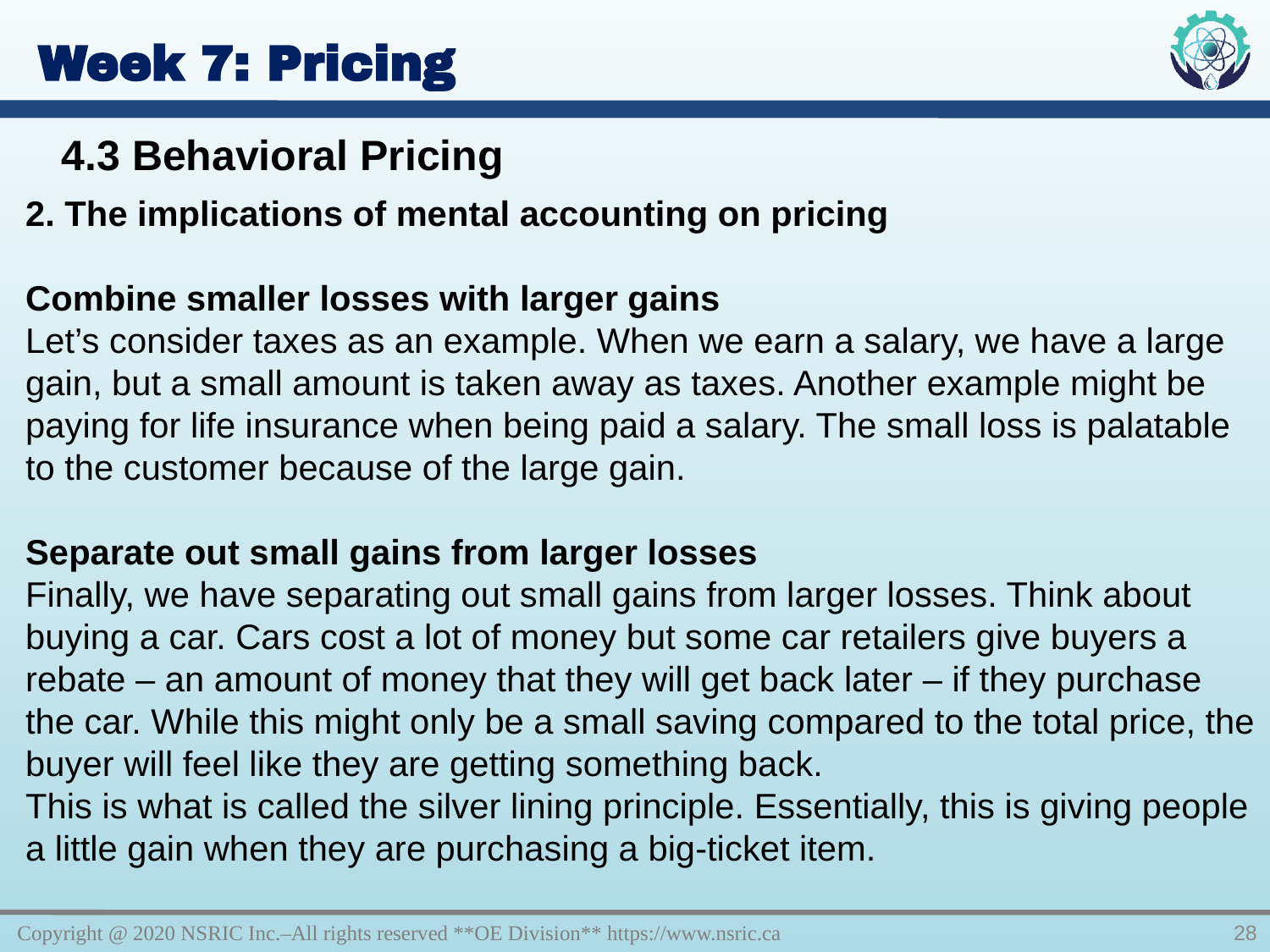

Week 7: Pricing
4.3 Behavioral Pricing
2. The implications of mental accounting on pricing

Combine smaller losses with larger gains
Let’s consider taxes as an example. When we earn a salary, we have a large gain, but a small amount is taken away as taxes. Another example might be paying for life insurance when being paid a salary. The small loss is palatable to the customer because of the large gain.

Separate out small gains from larger losses
Finally, we have separating out small gains from larger losses. Think about buying a car. Cars cost a lot of money but some car retailers give buyers a rebate – an amount of money that they will get back later – if they purchase the car. While this might only be a small saving compared to the total price, the buyer will feel like they are getting something back.
This is what is called the silver lining principle. Essentially, this is giving people a little gain when they are purchasing a big-ticket item.

Copyright @ 2020 NSRIC Inc.–All rights reserved **OE Division** https://www.nsric.ca
28